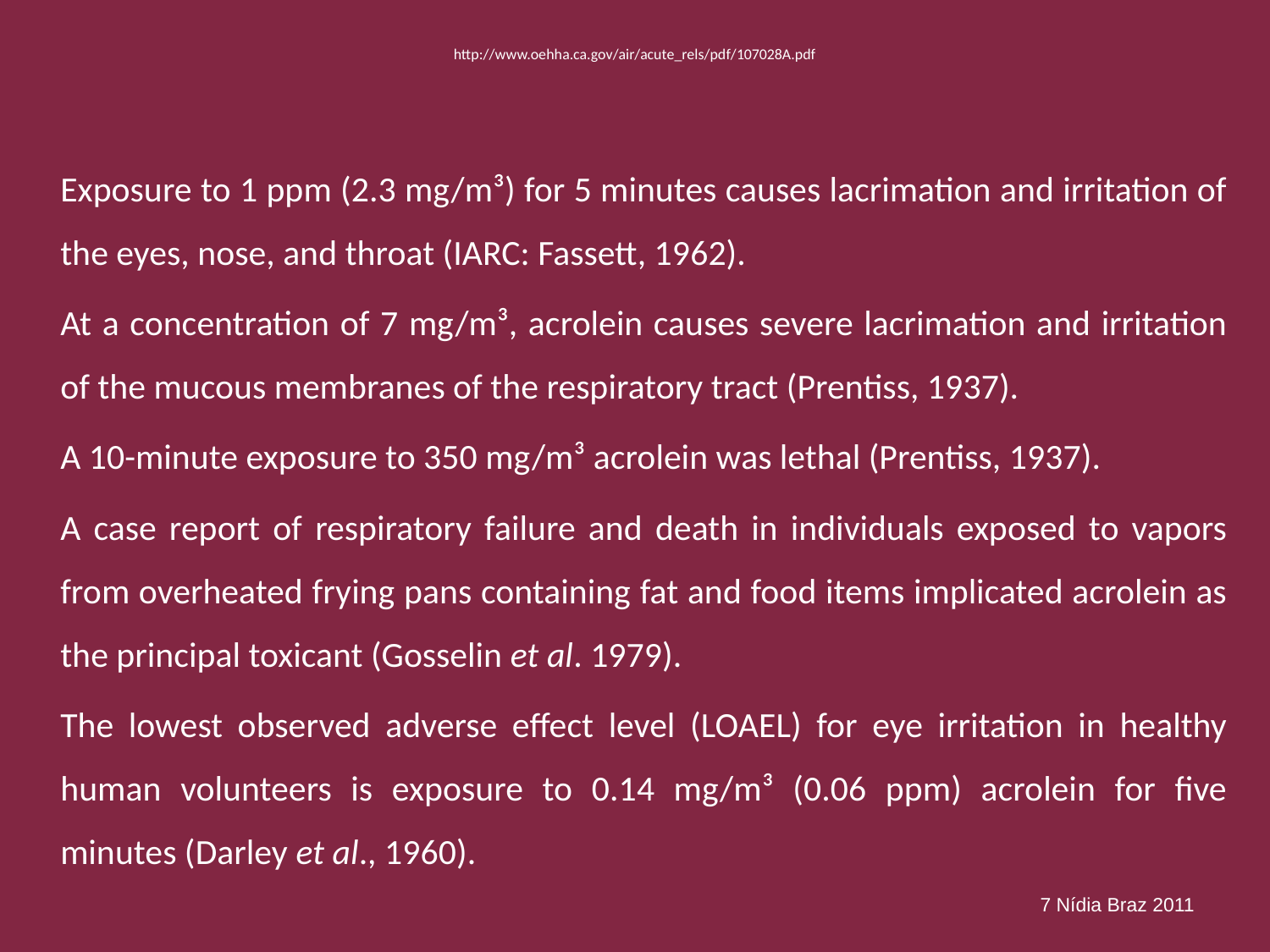

# http://www.oehha.ca.gov/air/acute_rels/pdf/107028A.pdf
	Exposure to 1 ppm (2.3 mg/m³) for 5 minutes causes lacrimation and irritation of the eyes, nose, and throat (IARC: Fassett, 1962).
	At a concentration of 7 mg/m³, acrolein causes severe lacrimation and irritation of the mucous membranes of the respiratory tract (Prentiss, 1937).
	A 10-minute exposure to 350 mg/m³ acrolein was lethal (Prentiss, 1937).
	A case report of respiratory failure and death in individuals exposed to vapors from overheated frying pans containing fat and food items implicated acrolein as the principal toxicant (Gosselin et al. 1979).
	The lowest observed adverse effect level (LOAEL) for eye irritation in healthy human volunteers is exposure to 0.14 mg/m³ (0.06 ppm) acrolein for five minutes (Darley et al., 1960).

7 Nídia Braz 2011